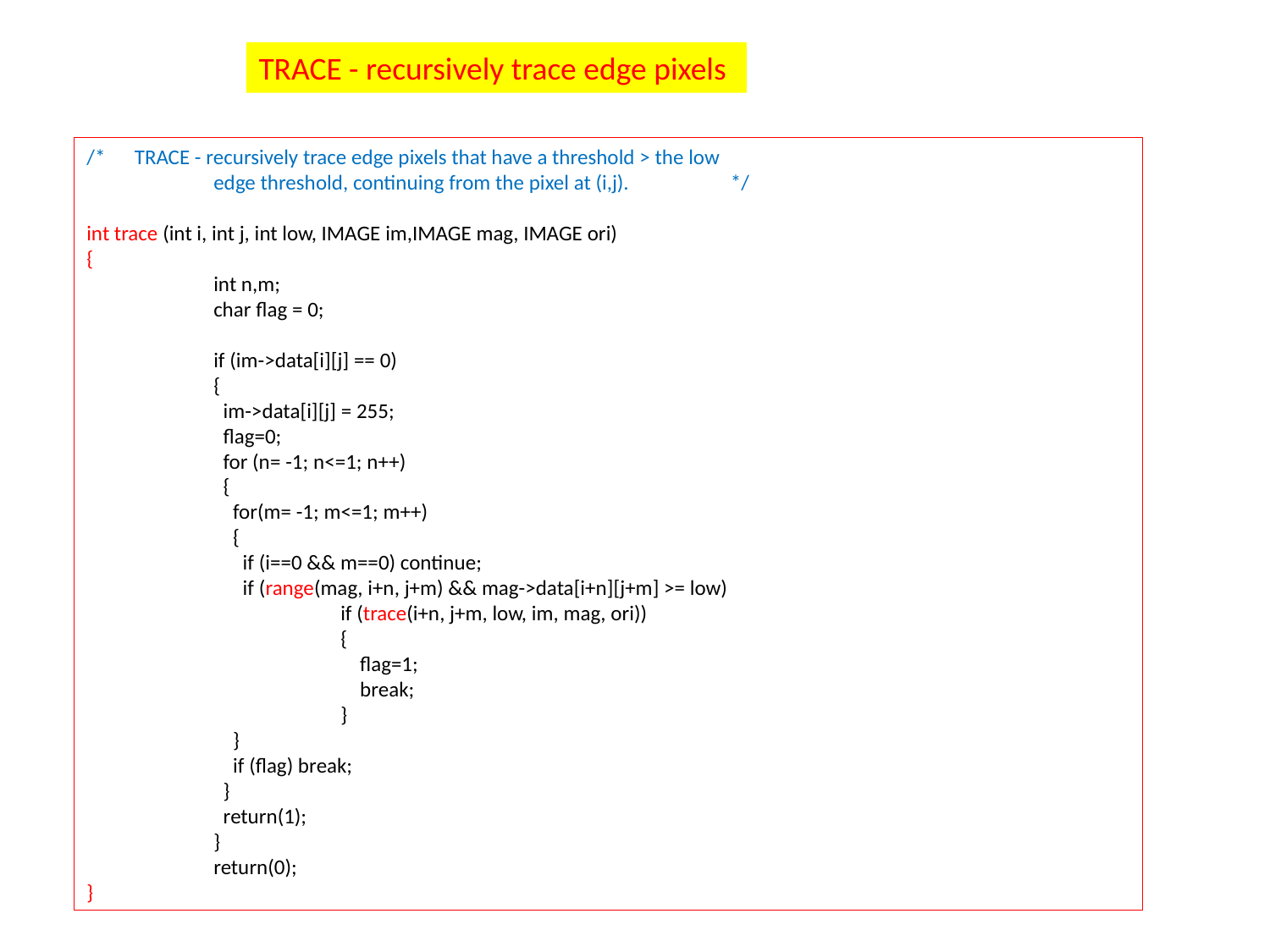

TRACE - recursively trace edge pixels
/*      TRACE - recursively trace edge pixels that have a threshold > the low
	edge threshold, continuing from the pixel at (i,j).                     */

int trace (int i, int j, int low, IMAGE im,IMAGE mag, IMAGE ori)
{
	int n,m;
	char flag = 0;

	if (im->data[i][j] == 0)
	{
	  im->data[i][j] = 255;
	  flag=0;
	  for (n= -1; n<=1; n++)
	  {
	    for(m= -1; m<=1; m++)
	    {
	      if (i==0 && m==0) continue;
	      if (range(mag, i+n, j+m) && mag->data[i+n][j+m] >= low)
		if (trace(i+n, j+m, low, im, mag, ori))
		{
		    flag=1;
		    break;
		}
	    }
	    if (flag) break;
	  }
	  return(1);
	}
	return(0);
}